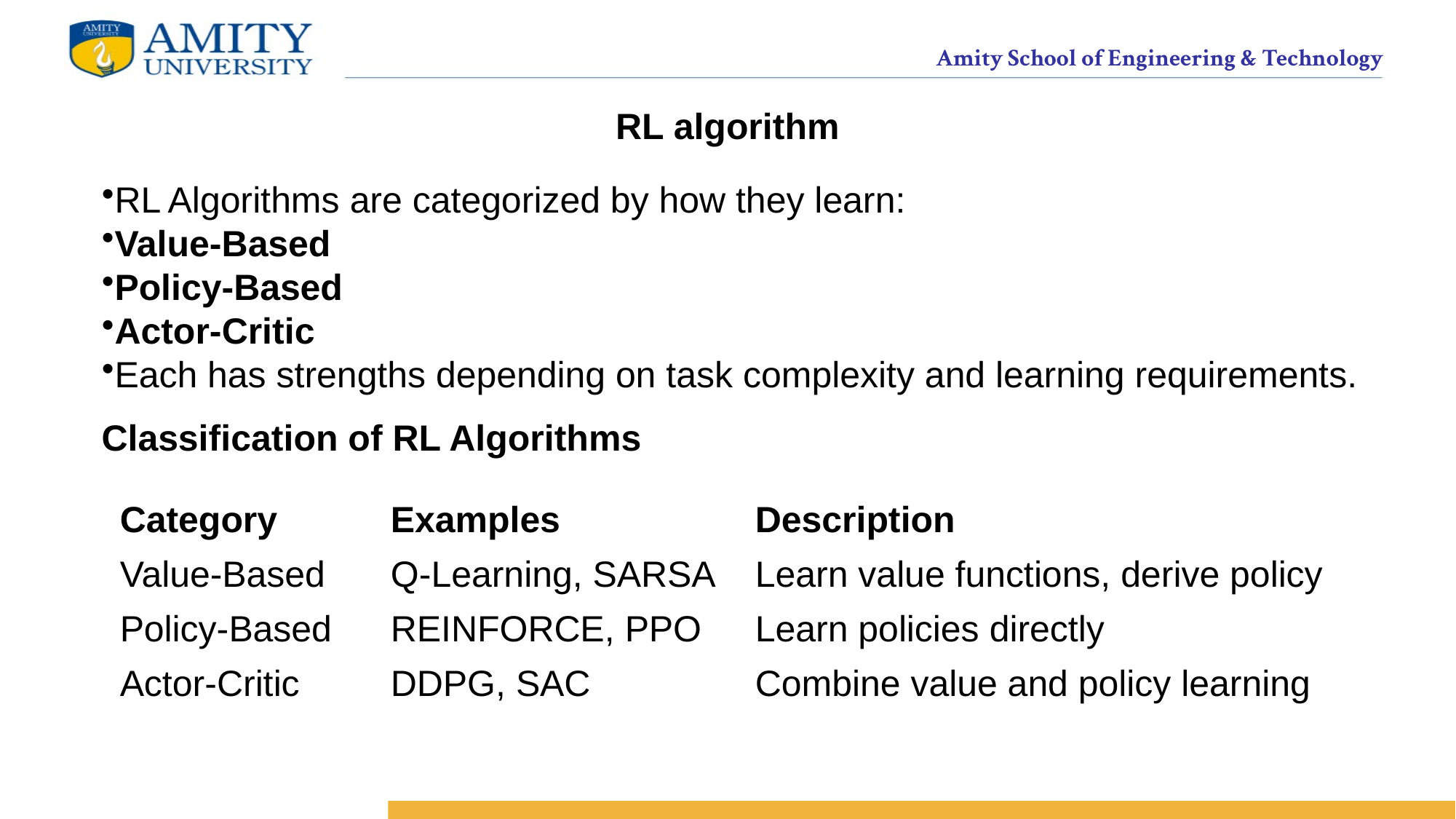

# RL algorithm
RL Algorithms are categorized by how they learn:
Value-Based
Policy-Based
Actor-Critic
Each has strengths depending on task complexity and learning requirements.
Classification of RL Algorithms
| Category | Examples | Description |
| --- | --- | --- |
| Value-Based | Q-Learning, SARSA | Learn value functions, derive policy |
| Policy-Based | REINFORCE, PPO | Learn policies directly |
| Actor-Critic | DDPG, SAC | Combine value and policy learning |